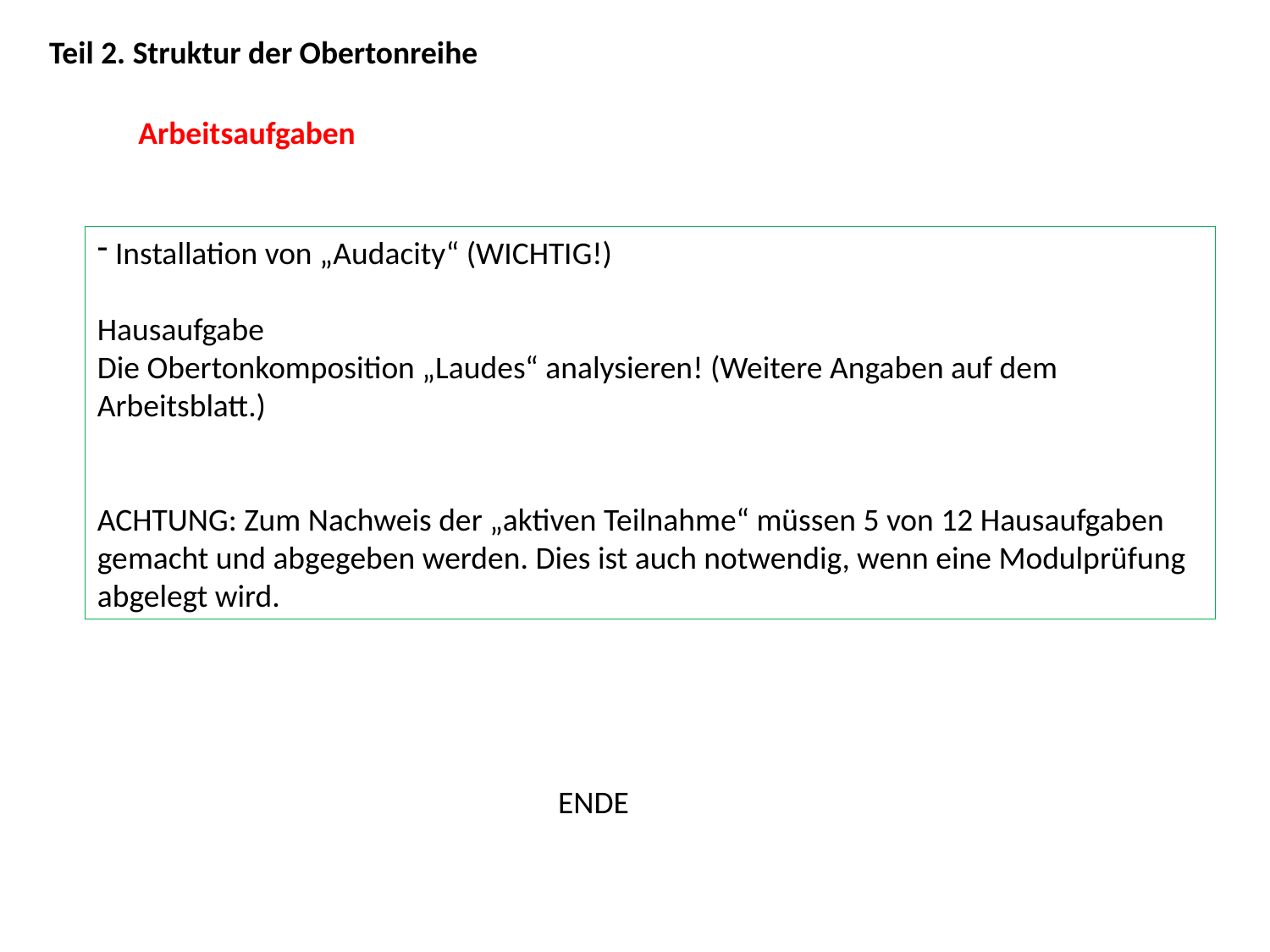

Teil 2. Struktur der Obertonreihe
Arbeitsaufgaben
 Installation von „Audacity“ (WICHTIG!)

Hausaufgabe
Die Obertonkomposition „Laudes“ analysieren! (Weitere Angaben auf dem Arbeitsblatt.)

ACHTUNG: Zum Nachweis der „aktiven Teilnahme“ müssen 5 von 12 Hausaufgaben gemacht und abgegeben werden. Dies ist auch notwendig, wenn eine Modulprüfung abgelegt wird.
ENDE